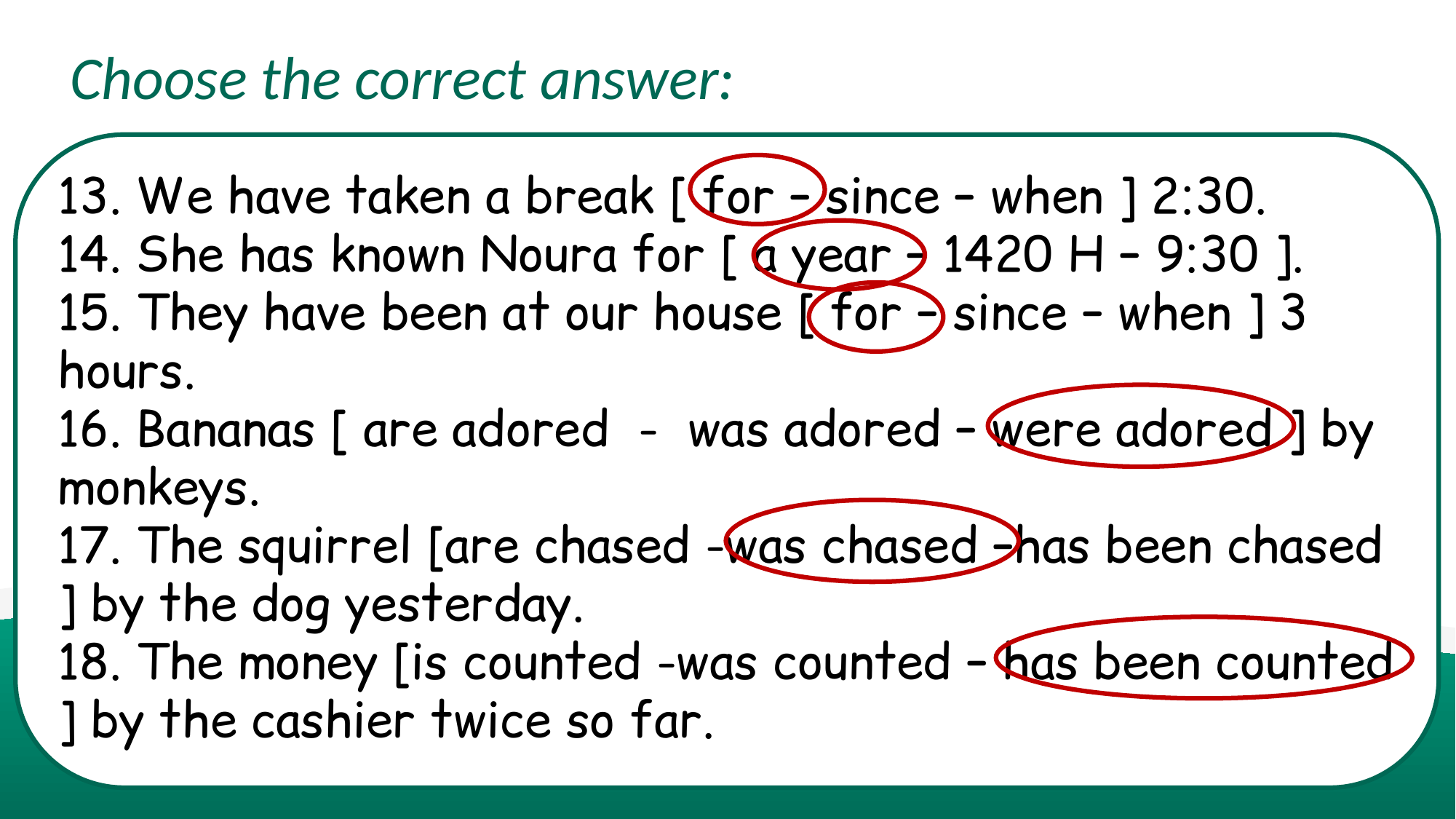

Choose the correct answer:

13. We have taken a break [ for – since – when ] 2:30.
14. She has known Noura for [ a year – 1420 H – 9:30 ].
15. They have been at our house [ for – since – when ] 3 hours.
16. Bananas [ are adored  -  was adored – were adored ] by monkeys.
17. The squirrel [are chased -was chased –has been chased ] by the dog yesterday.
18. The money [is counted -was counted – has been counted ] by the cashier twice so far.